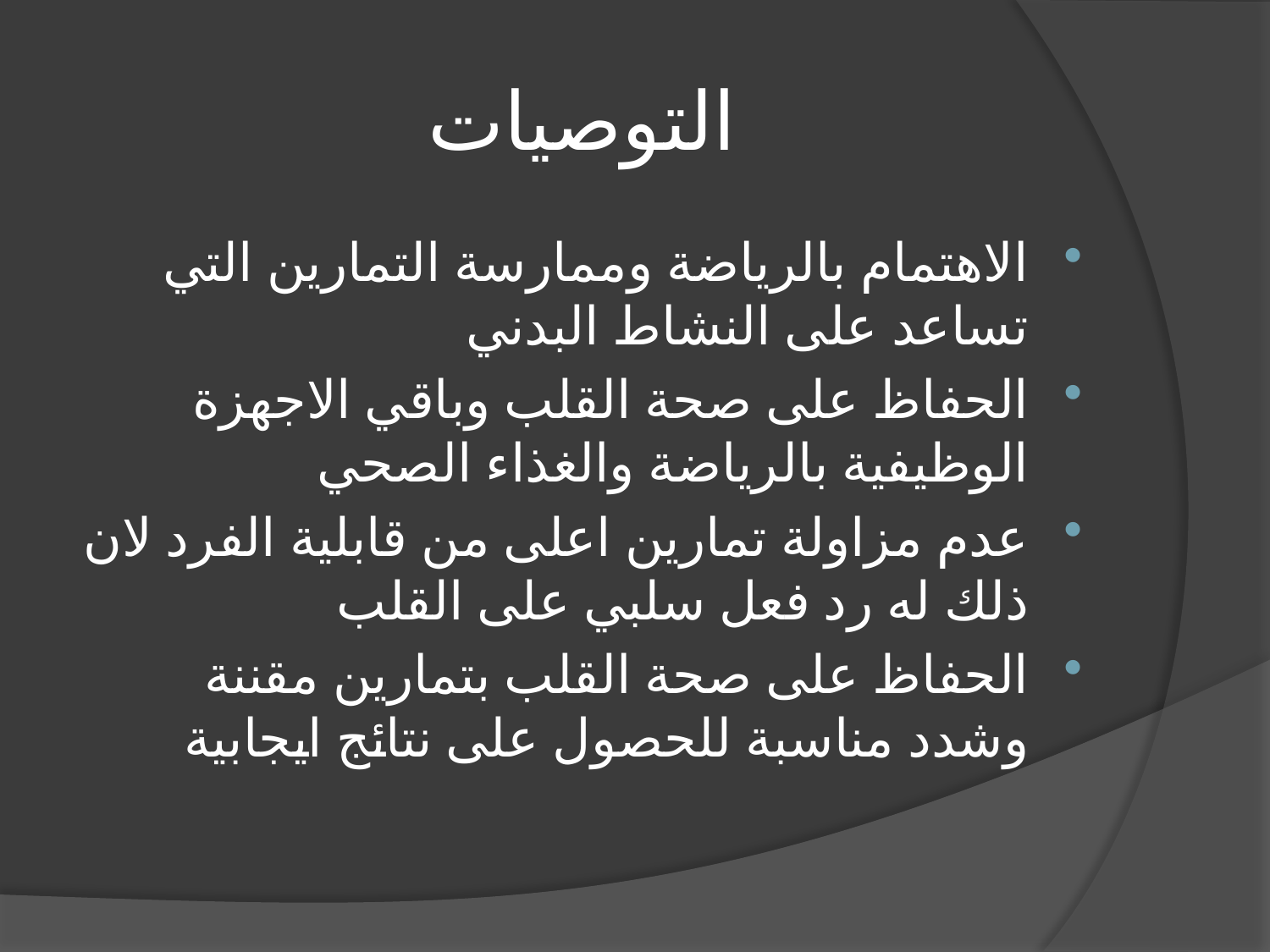

# التوصيات
الاهتمام بالرياضة وممارسة التمارين التي تساعد على النشاط البدني
الحفاظ على صحة القلب وباقي الاجهزة الوظيفية بالرياضة والغذاء الصحي
عدم مزاولة تمارين اعلى من قابلية الفرد لان ذلك له رد فعل سلبي على القلب
الحفاظ على صحة القلب بتمارين مقننة وشدد مناسبة للحصول على نتائج ايجابية